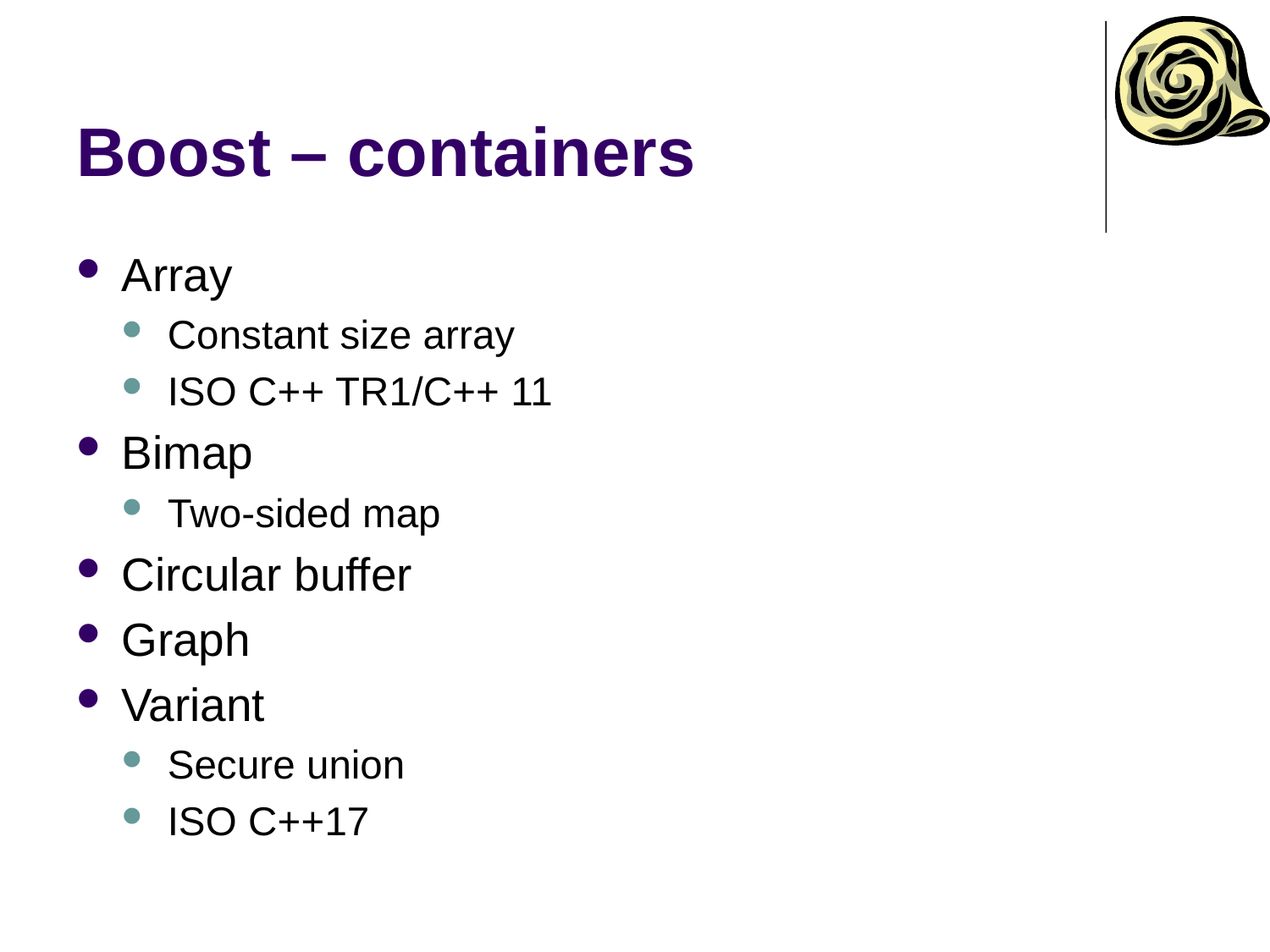

# Boost – containers
Array
Constant size array
ISO C++ TR1/C++ 11
Bimap
Two-sided map
Circular buffer
Graph
Variant
Secure union
ISO C++17